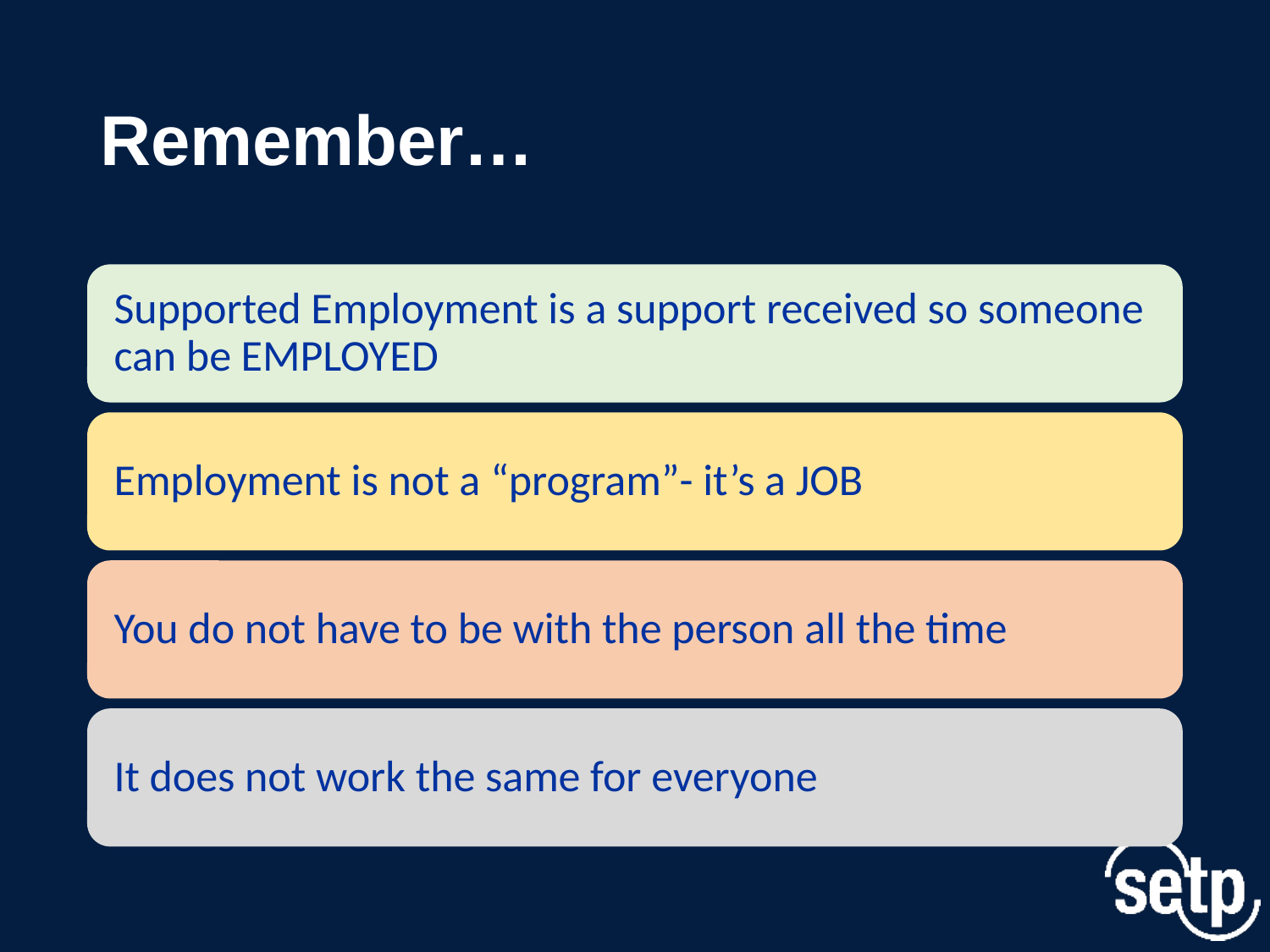

# Remember…
Supported Employment is a support received so someone can be EMPLOYED
Employment is not a “program”- it’s a JOB
You do not have to be with the person all the time
It does not work the same for everyone